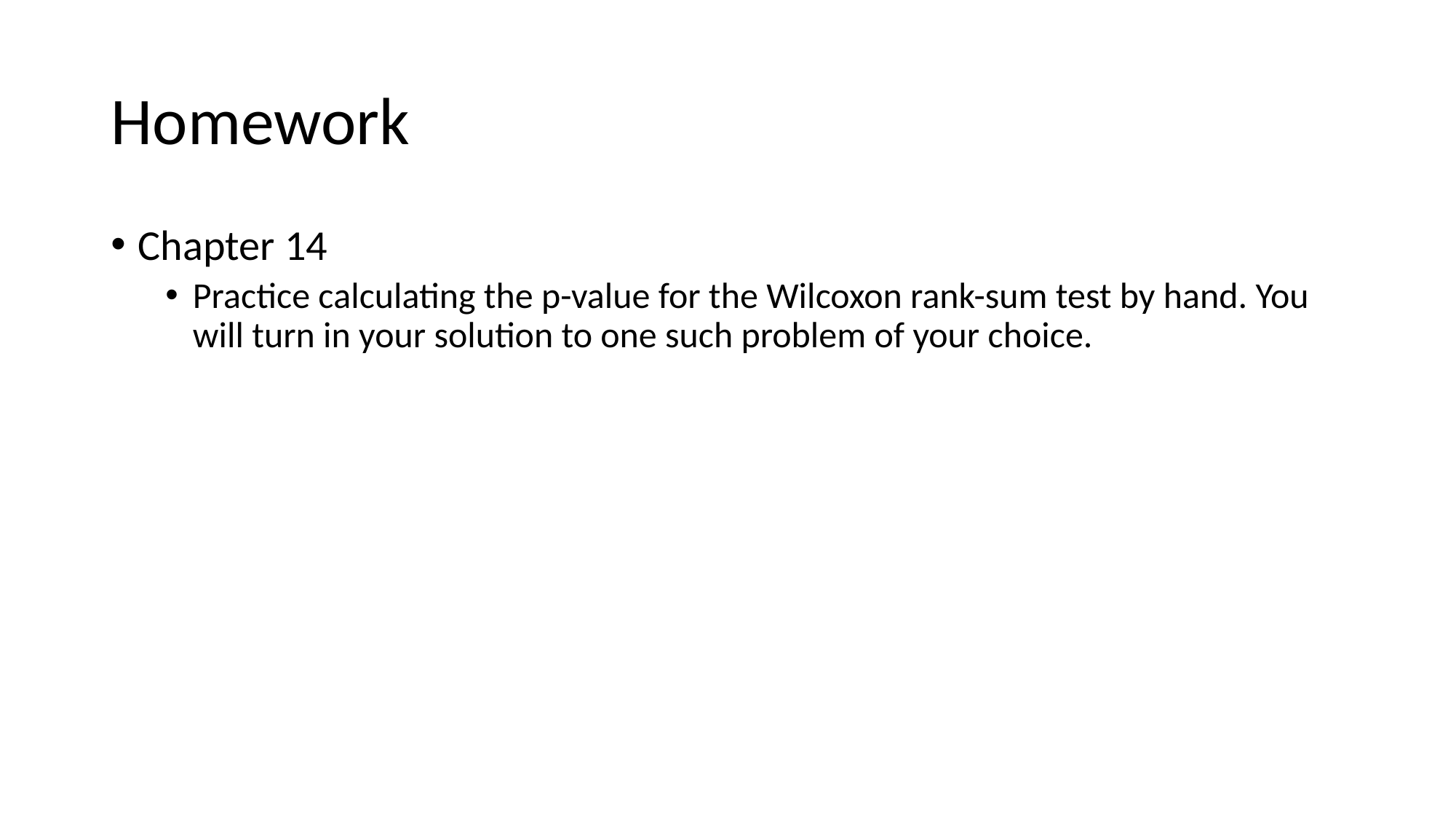

# Homework
Chapter 14
Practice calculating the p-value for the Wilcoxon rank-sum test by hand. You will turn in your solution to one such problem of your choice.